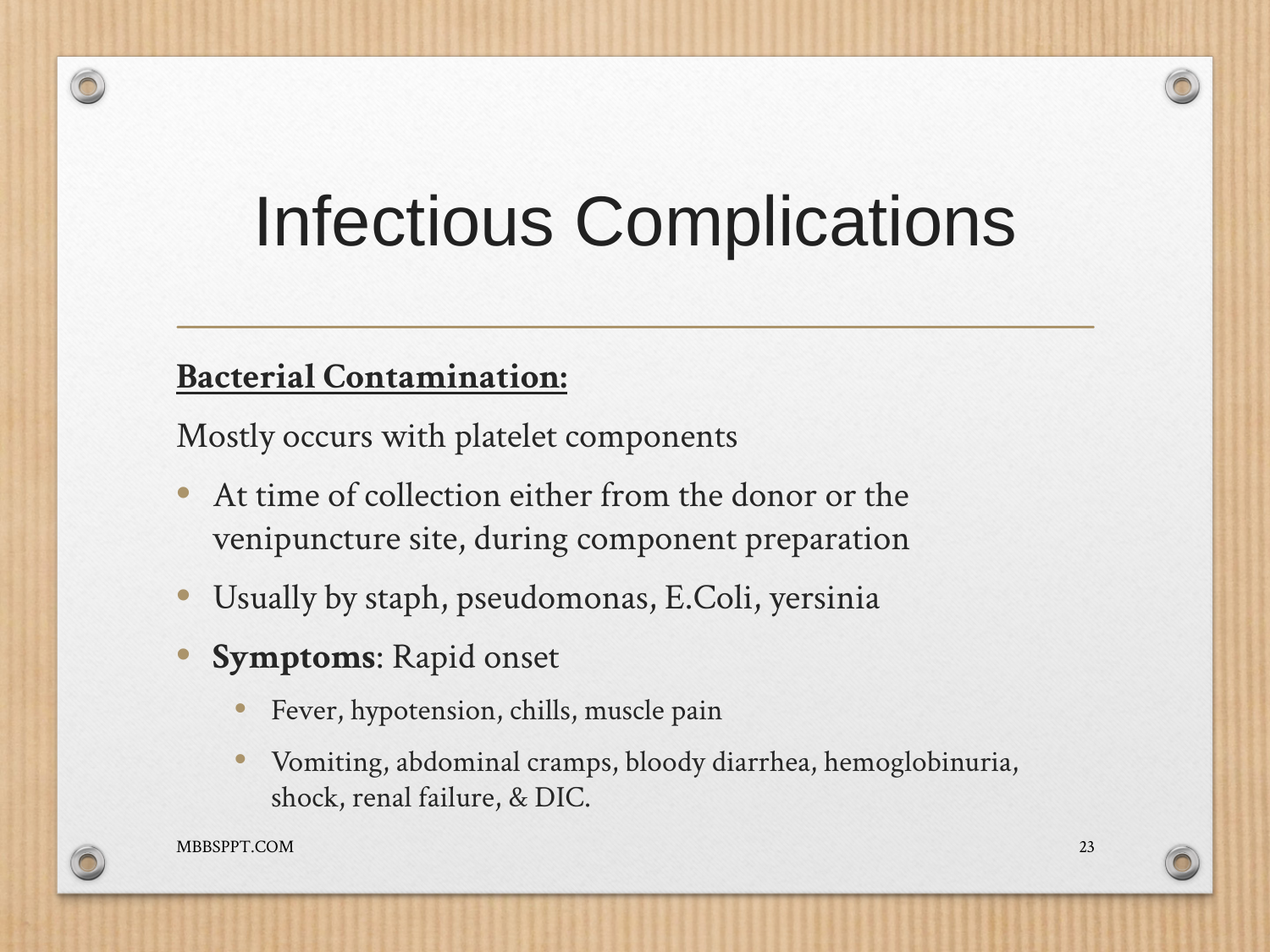

# Infectious Complications
Bacterial Contamination:
Mostly occurs with platelet components
At time of collection either from the donor or the venipuncture site, during component preparation
Usually by staph, pseudomonas, E.Coli, yersinia
Symptoms: Rapid onset
Fever, hypotension, chills, muscle pain
Vomiting, abdominal cramps, bloody diarrhea, hemoglobinuria, shock, renal failure, & DIC.

MBBSPPT.COM
23